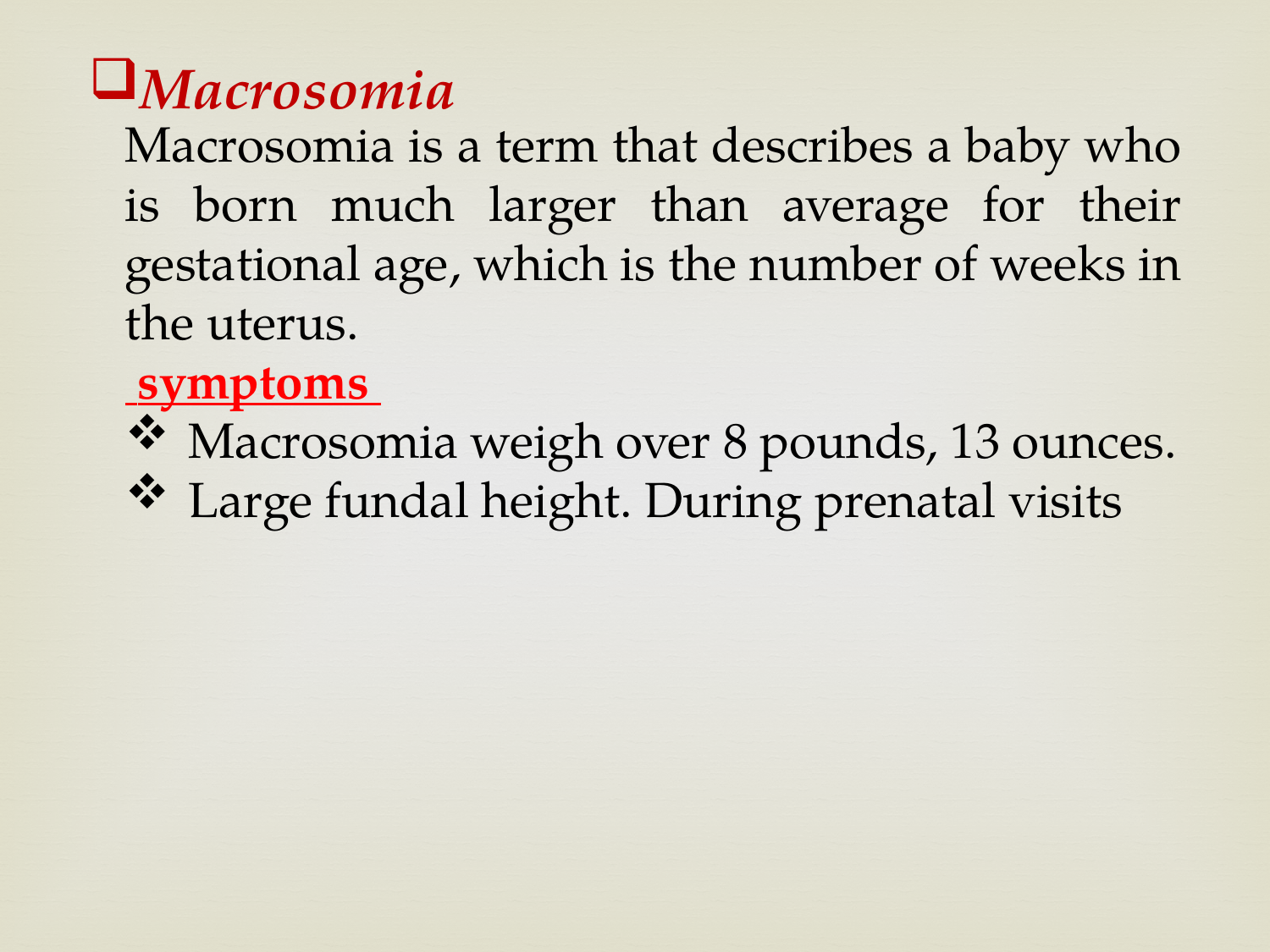

Macrosomia
Macrosomia is a term that describes a baby who is born much larger than average for their gestational age, which is the number of weeks in the uterus.
 symptoms
Macrosomia weigh over 8 pounds, 13 ounces.
Large fundal height. During prenatal visits